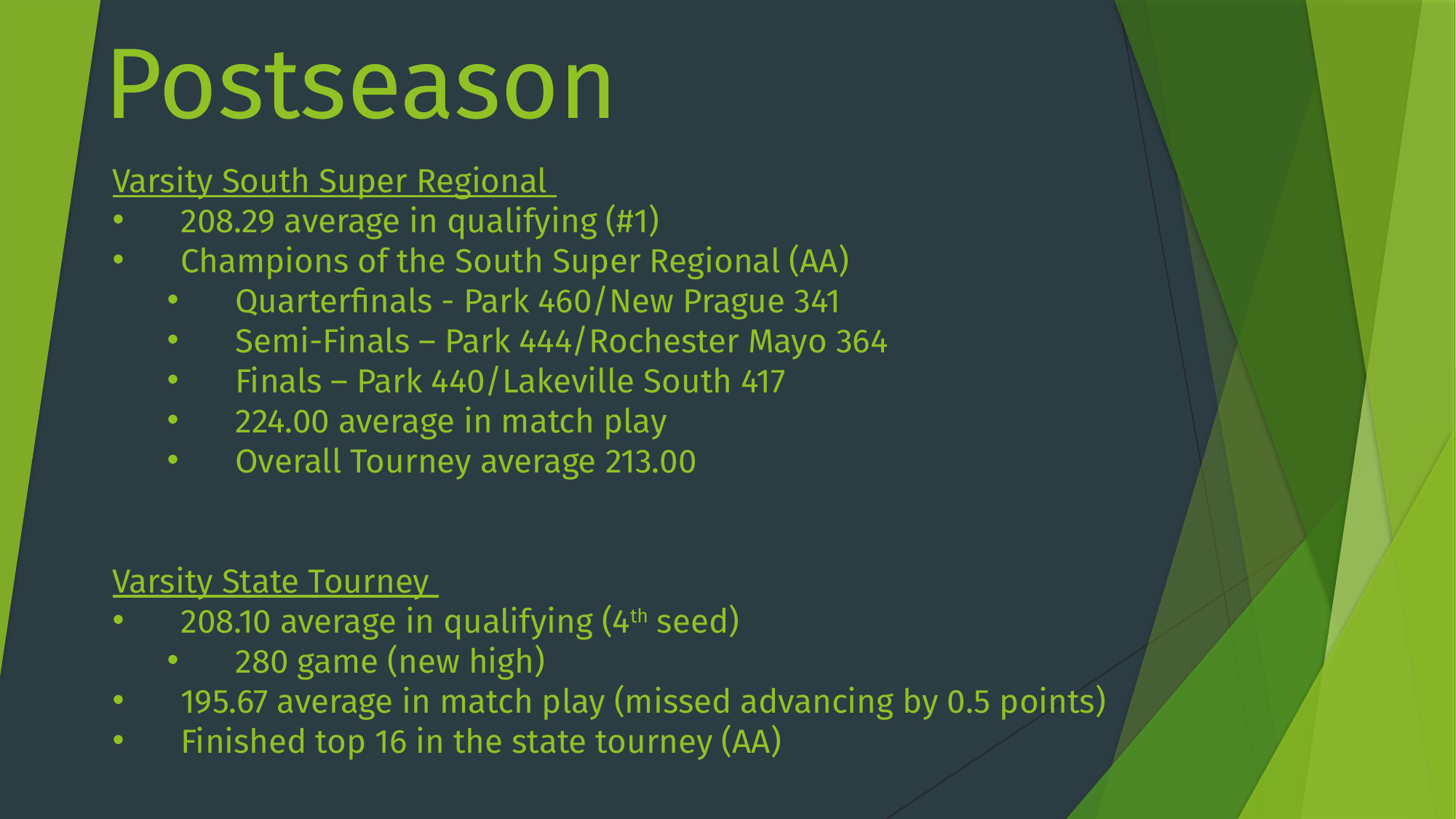

Postseason
Varsity South Super Regional
208.29 average in qualifying (#1)
Champions of the South Super Regional (AA)
Quarterfinals - Park 460/New Prague 341
Semi-Finals – Park 444/Rochester Mayo 364
Finals – Park 440/Lakeville South 417
224.00 average in match play
Overall Tourney average 213.00

Varsity State Tourney
208.10 average in qualifying (4th seed)
280 game (new high)
195.67 average in match play (missed advancing by 0.5 points)
Finished top 16 in the state tourney (AA)